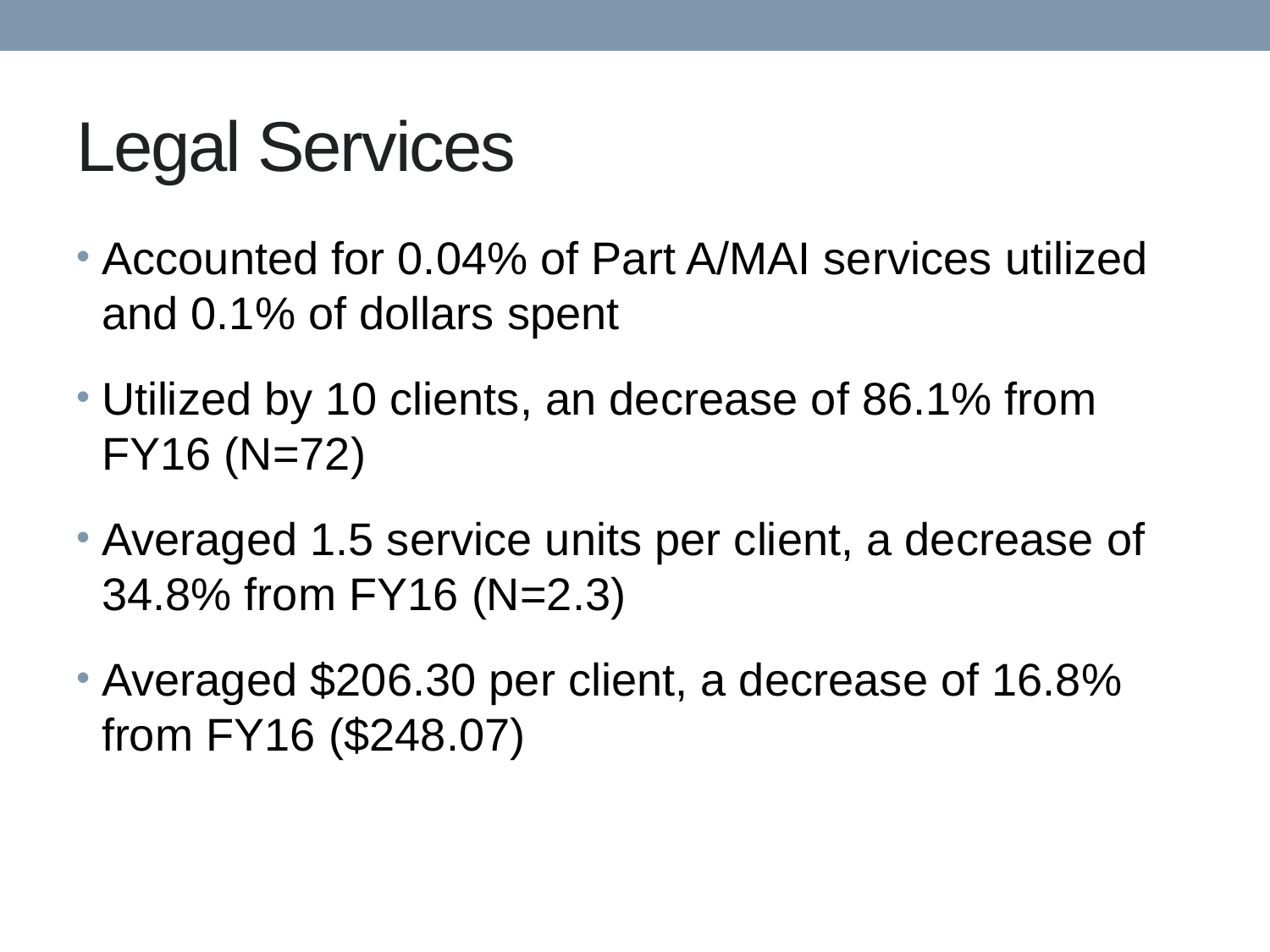

# Legal Services
Accounted for 0.04% of Part A/MAI services utilized and 0.1% of dollars spent
Utilized by 10 clients, an decrease of 86.1% from FY16 (N=72)
Averaged 1.5 service units per client, a decrease of 34.8% from FY16 (N=2.3)
Averaged $206.30 per client, a decrease of 16.8% from FY16 ($248.07)